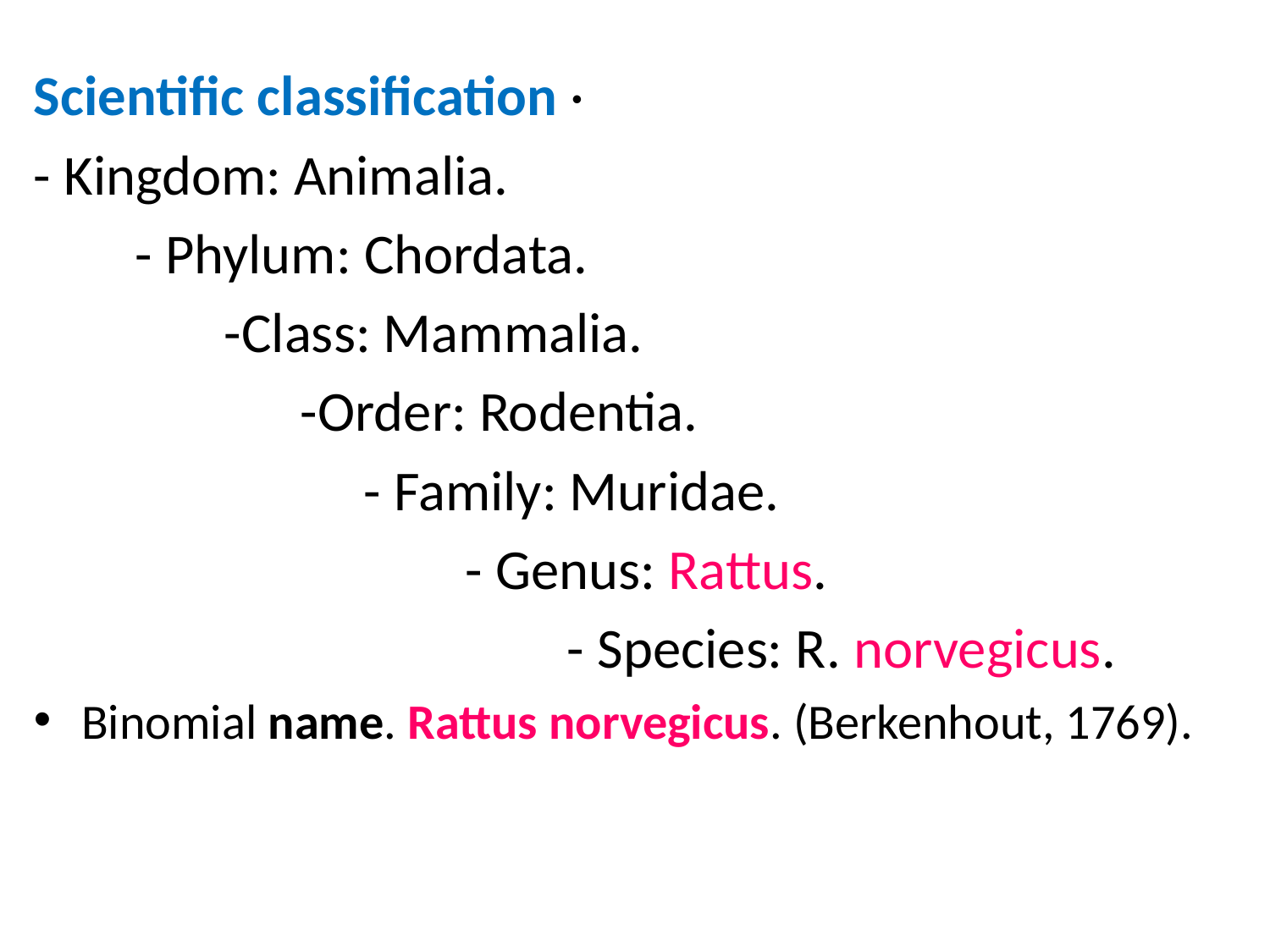

Scientific classification ·
- Kingdom: Animalia.
        - Phylum: Chordata.
               -Class: Mammalia.
                     -Order: Rodentia.
                          - Family: Muridae.
                                  - Genus: Rattus.
                                          - Species: R. norvegicus.
Binomial name. Rattus norvegicus. (Berkenhout, 1769).